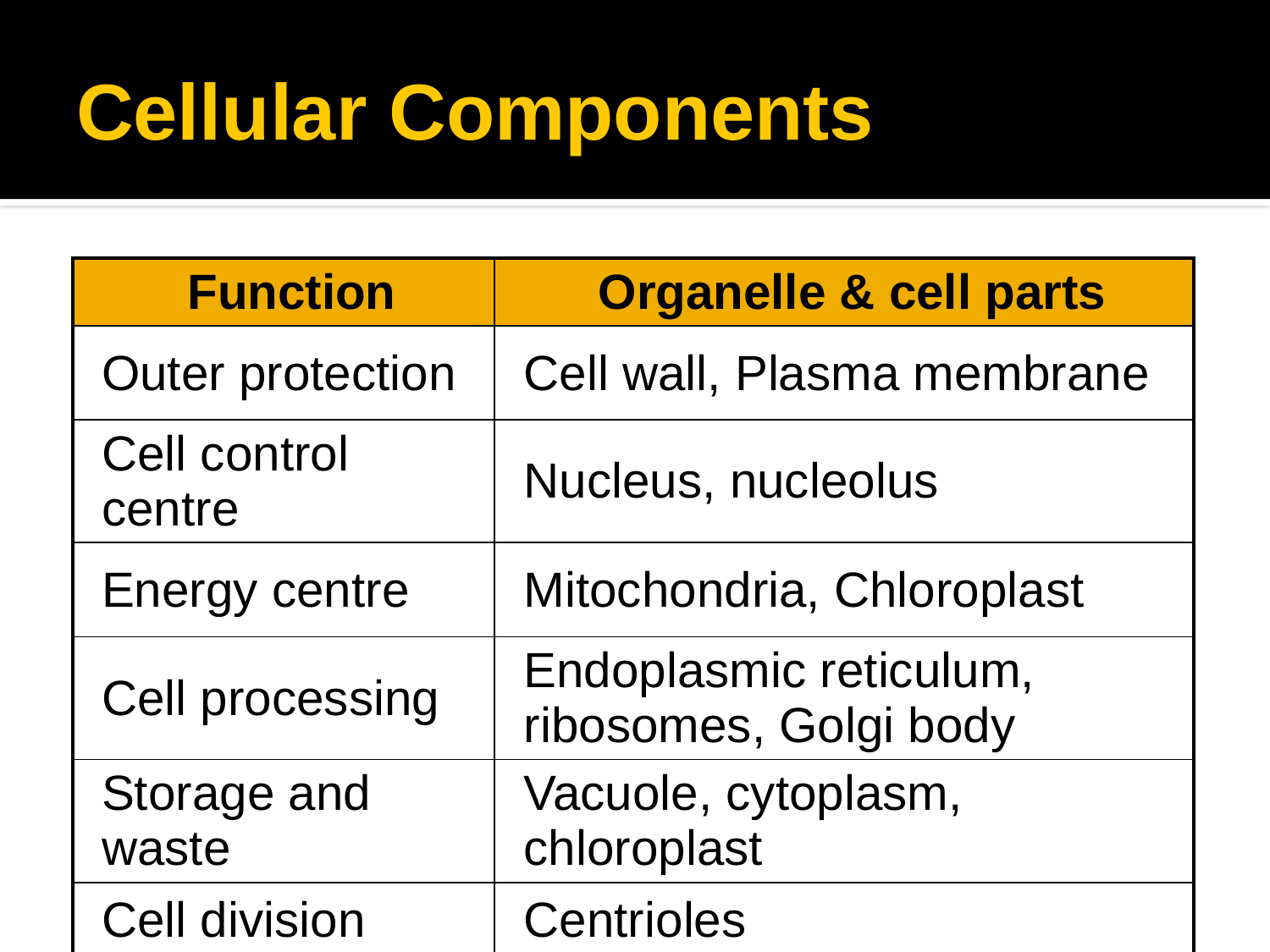

# Cellular Components
| Function | Organelle & cell parts |
| --- | --- |
| Outer protection | Cell wall, Plasma membrane |
| Cell control centre | Nucleus, nucleolus |
| Energy centre | Mitochondria, Chloroplast |
| Cell processing | Endoplasmic reticulum, ribosomes, Golgi body |
| Storage and waste | Vacuole, cytoplasm, chloroplast |
| Cell division | Centrioles |